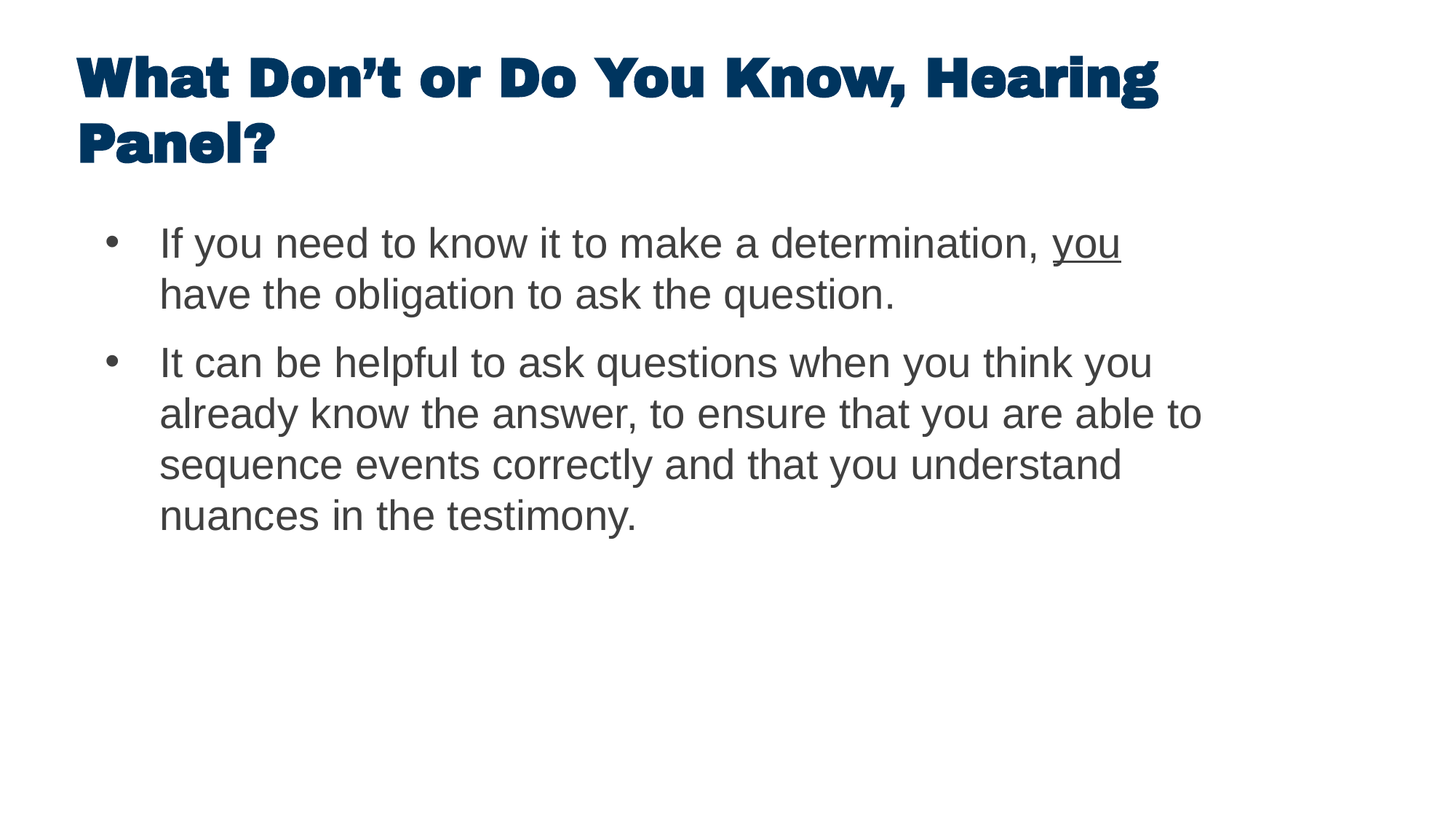

# What Don’t or Do You Know, Hearing Panel?
If you need to know it to make a determination, you have the obligation to ask the question.
It can be helpful to ask questions when you think you already know the answer, to ensure that you are able to sequence events correctly and that you understand nuances in the testimony.